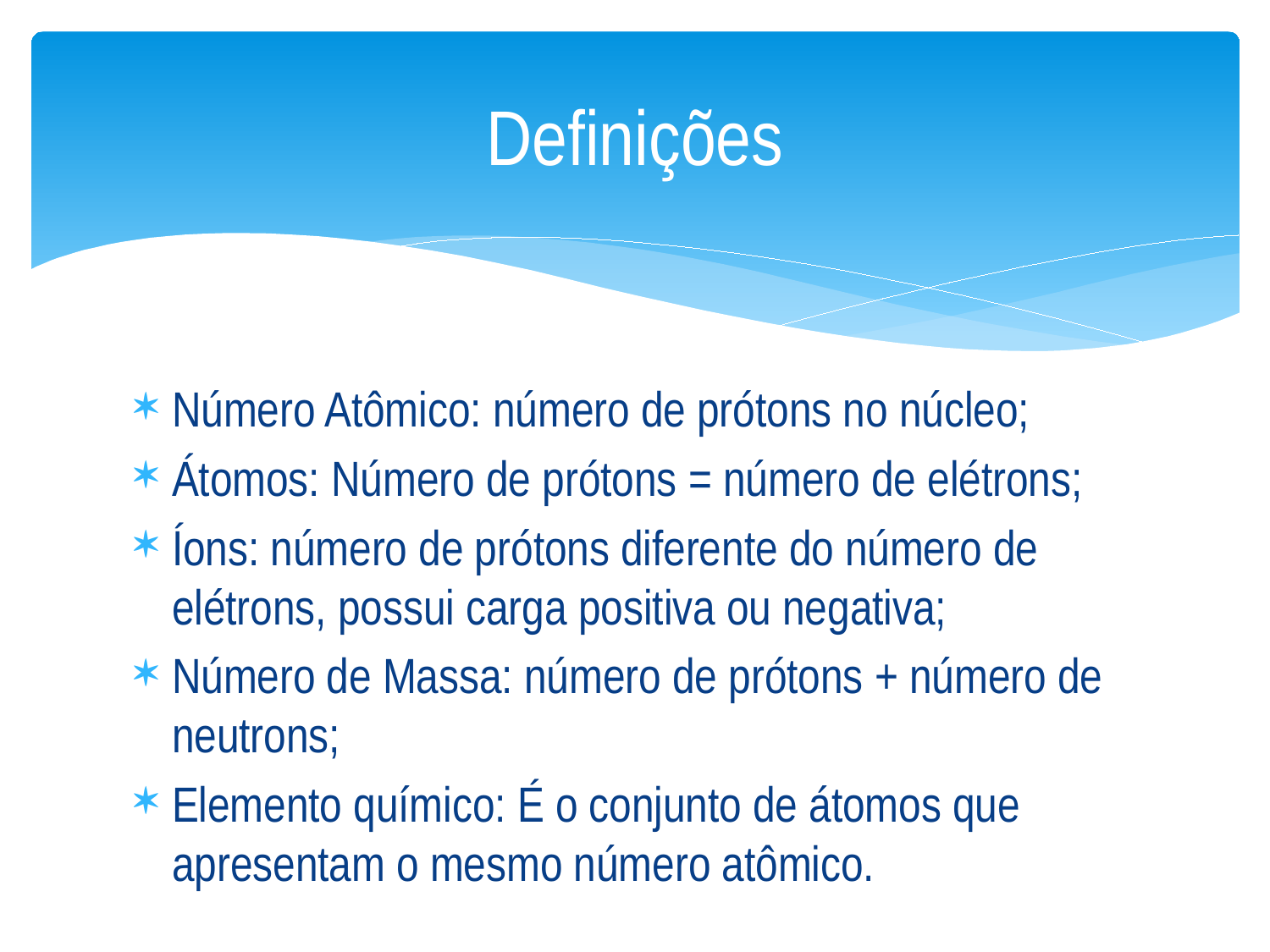

# Definições
Número Atômico: número de prótons no núcleo;
Átomos: Número de prótons = número de elétrons;
Íons: número de prótons diferente do número de elétrons, possui carga positiva ou negativa;
Número de Massa: número de prótons + número de neutrons;
Elemento químico: É o conjunto de átomos que apresentam o mesmo número atômico.